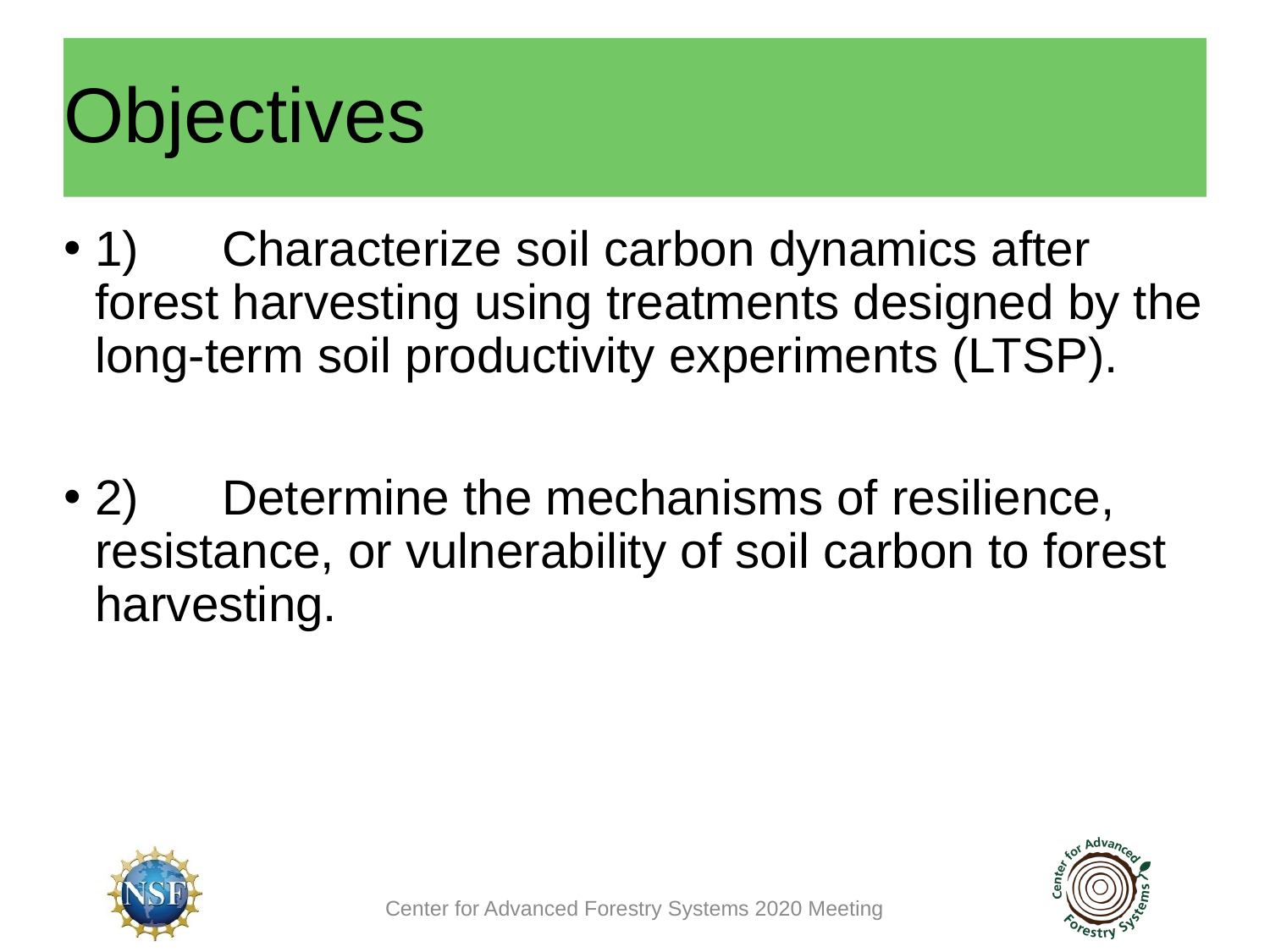

Hypotheses or Objectives
# Objectives
1)	Characterize soil carbon dynamics after forest harvesting using treatments designed by the long-term soil productivity experiments (LTSP).

2)	Determine the mechanisms of resilience, resistance, or vulnerability of soil carbon to forest harvesting.

Center for Advanced Forestry Systems 2020 Meeting